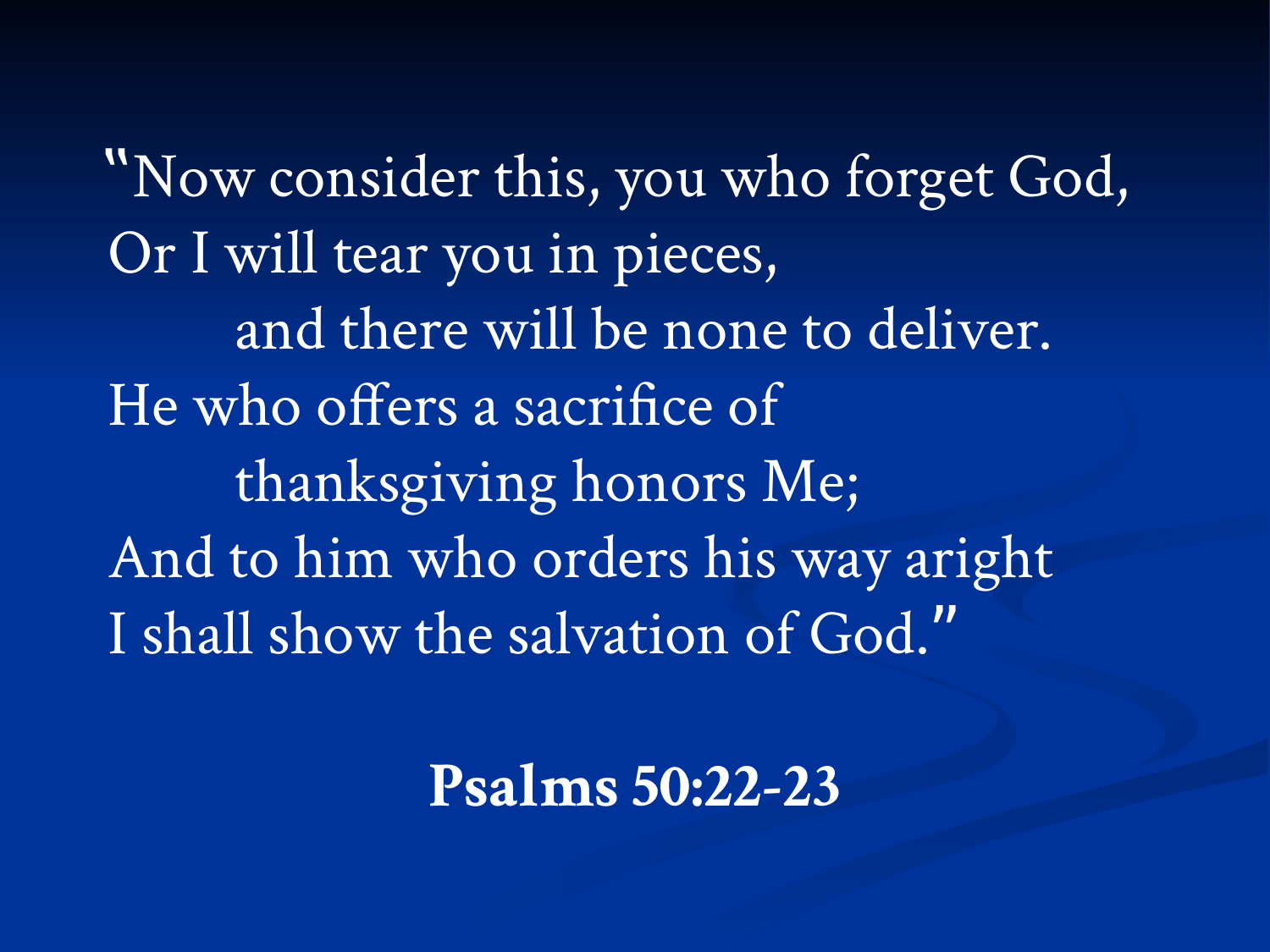

“Now consider this, you who forget God,
Or I will tear you in pieces,
	and there will be none to deliver.
He who offers a sacrifice of
	thanksgiving honors Me;
And to him who orders his way aright
I shall show the salvation of God.”

Psalms 50:22-23